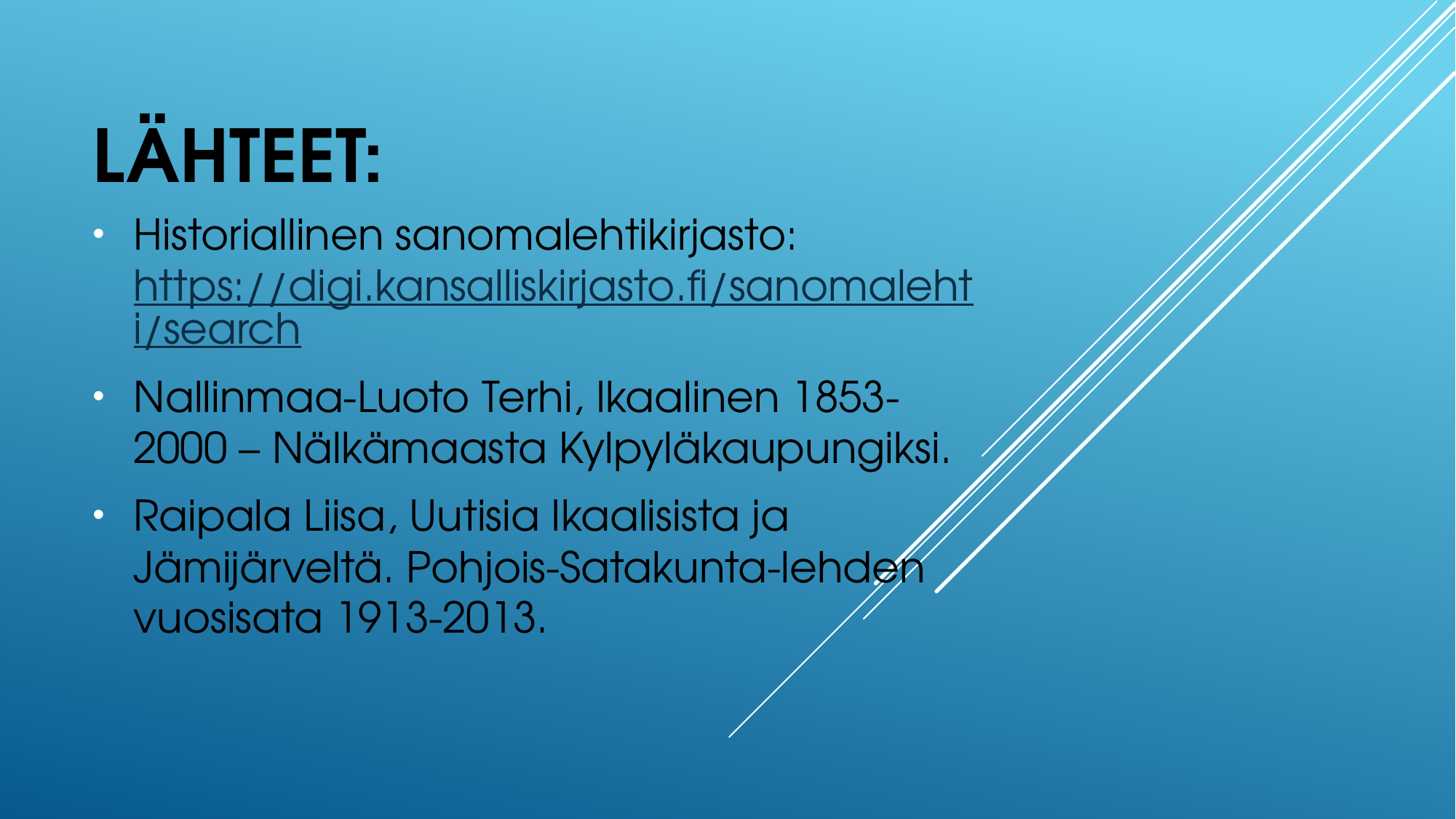

# Lähteet:
Historiallinen sanomalehtikirjasto: https://digi.kansalliskirjasto.fi/sanomalehti/search
Nallinmaa-Luoto Terhi, Ikaalinen 1853-2000 – Nälkämaasta Kylpyläkaupungiksi.
Raipala Liisa, Uutisia Ikaalisista ja Jämijärveltä. Pohjois-Satakunta-lehden vuosisata 1913-2013.